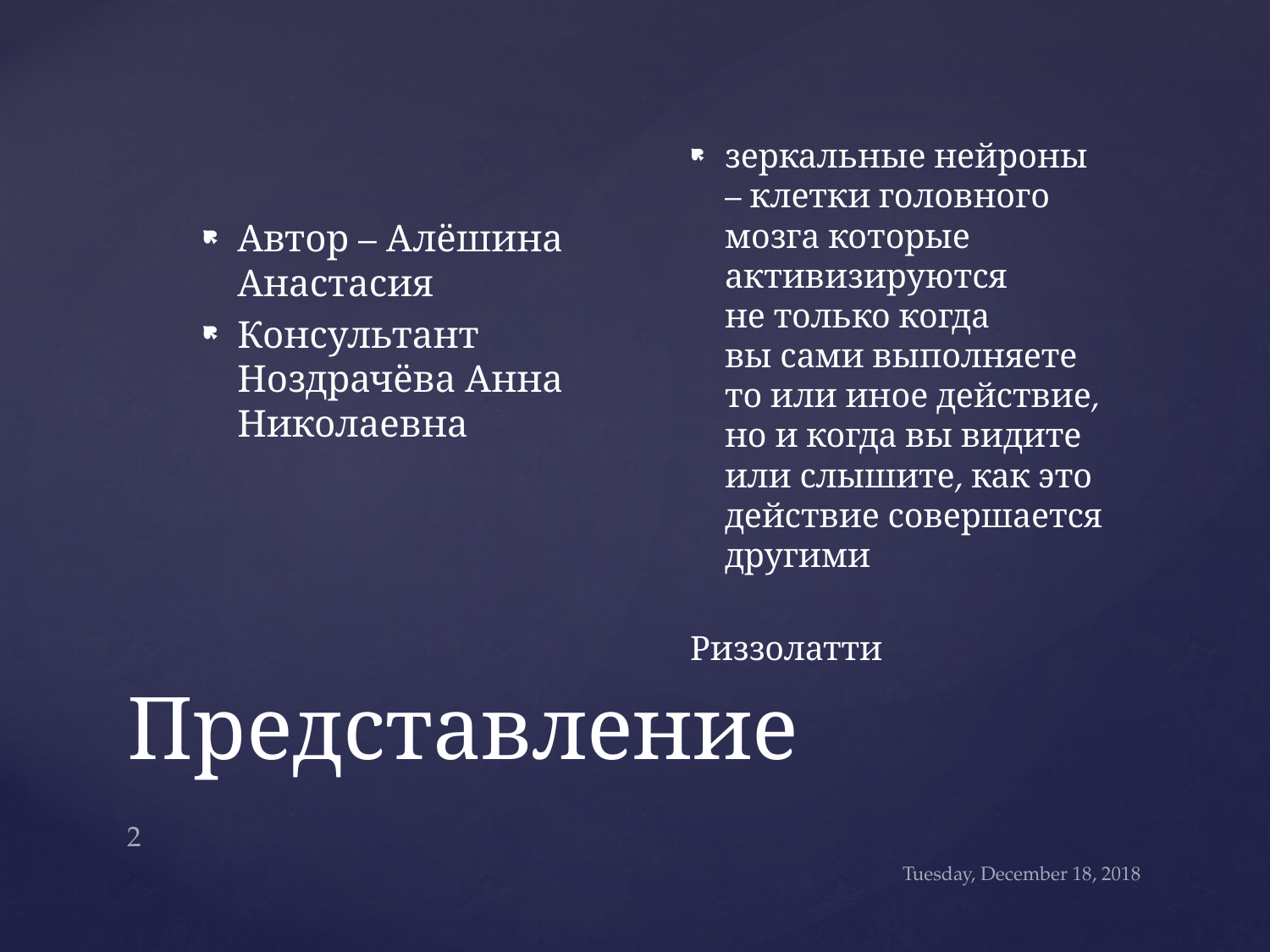

Автор – Алёшина Анастасия
Консультант Ноздрачёва Анна Николаевна
зеркальные нейроны – клетки головного мозга которые активизируются не только когда вы сами выполняете то или иное действие, но и когда вы видите или слышите, как это действие совершается другими

Риззолатти
# Представление
2

Tuesday, December 18, 2018